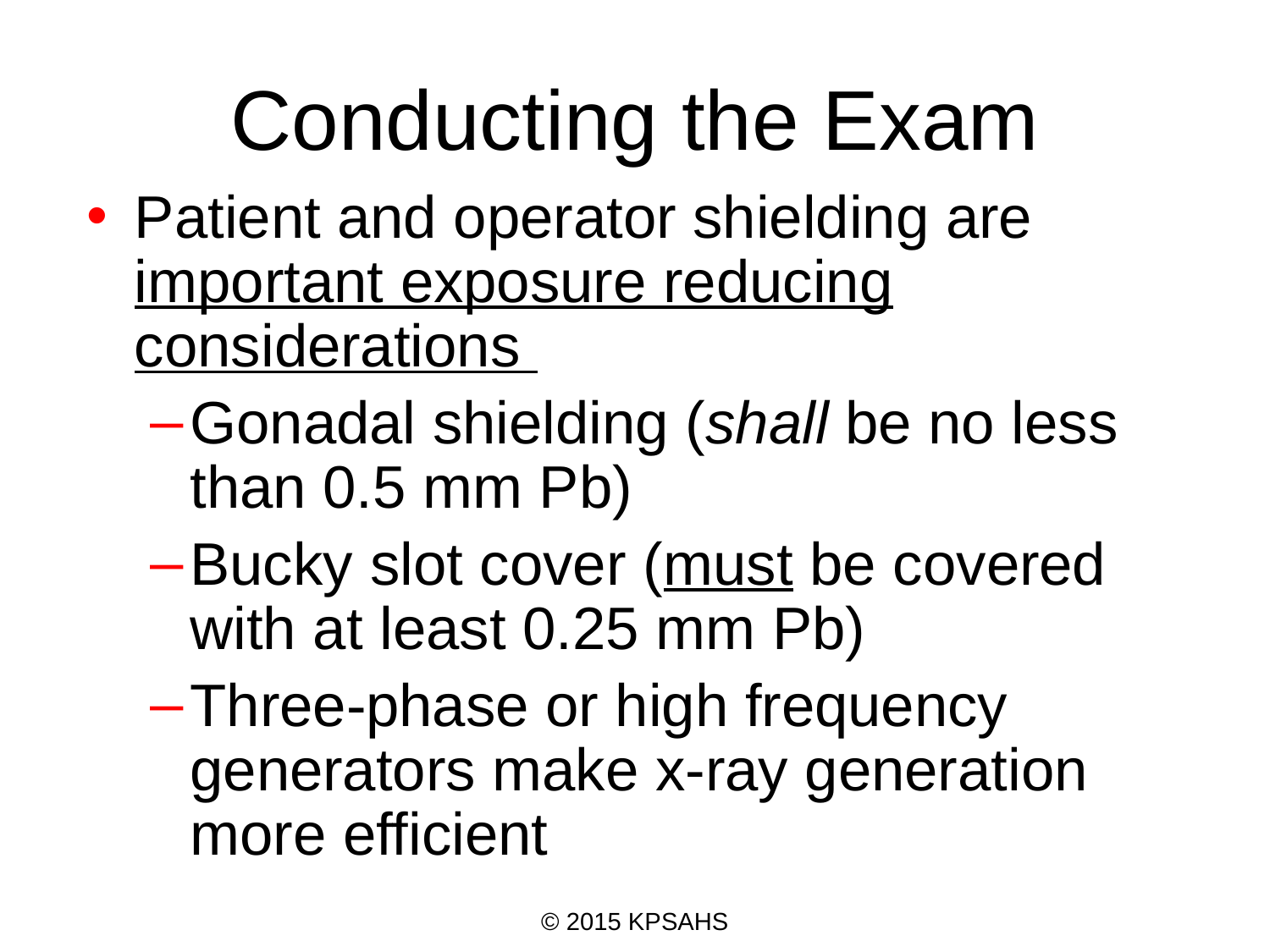

# Conducting the Exam
Patient and operator shielding are important exposure reducing considerations
Gonadal shielding (shall be no less than 0.5 mm Pb)
Bucky slot cover (must be covered with at least 0.25 mm Pb)
Three-phase or high frequency generators make x-ray generation more efficient